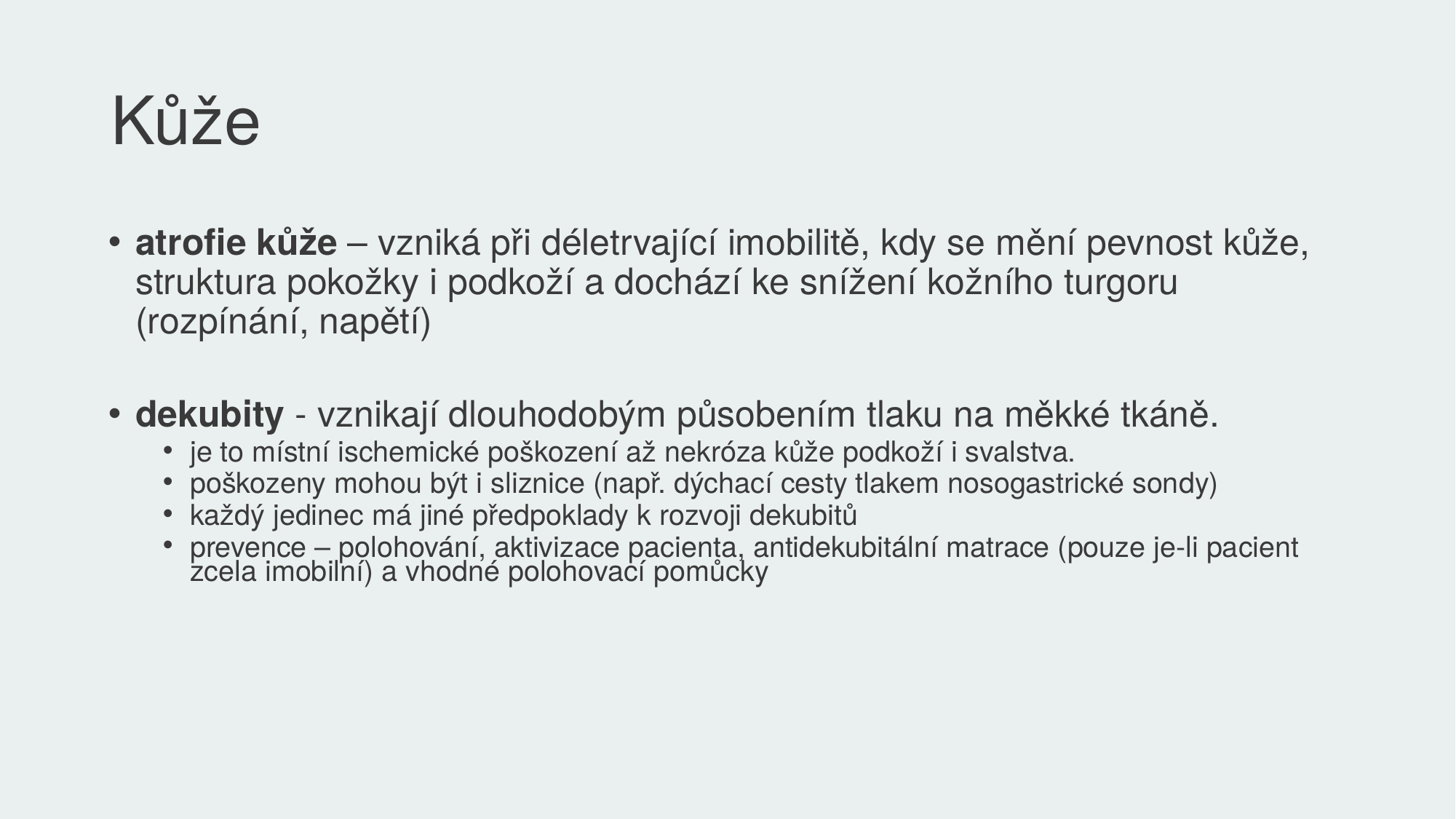

# Kůže
atrofie kůže – vzniká při déletrvající imobilitě, kdy se mění pevnost kůže, struktura pokožky i podkoží a dochází ke snížení kožního turgoru (rozpínání, napětí)

dekubity - vznikají dlouhodobým působením tlaku na měkké tkáně.
je to místní ischemické poškození až nekróza kůže podkoží i svalstva.
poškozeny mohou být i sliznice (např. dýchací cesty tlakem nosogastrické sondy)
každý jedinec má jiné předpoklady k rozvoji dekubitů
prevence – polohování, aktivizace pacienta, antidekubitální matrace (pouze je-li pacient zcela imobilní) a vhodné polohovací pomůcky